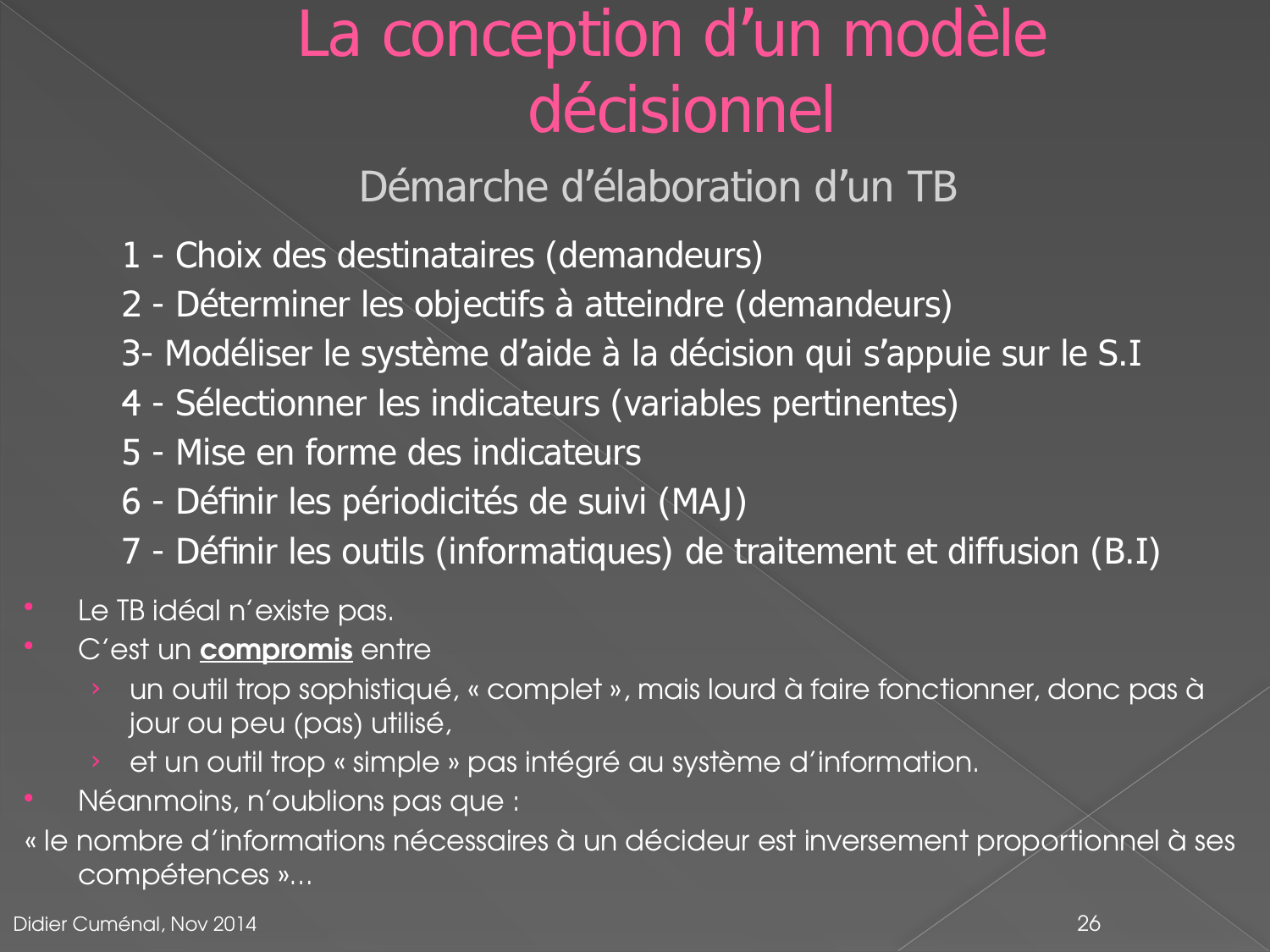

La conception d’un modèle
décisionnel
Démarche d’élaboration d’un TB
1 - Choix des destinataires (demandeurs)
2 - Déterminer les objectifs à atteindre (demandeurs)
3- Modéliser le système d’aide à la décision qui s’appuie sur le S.I
4 - Sélectionner les indicateurs (variables pertinentes)
5 - Mise en forme des indicateurs
6 - Définir les périodicités de suivi (MAJ)
7 - Définir les outils (informatiques) de traitement et diffusion (B.I)
Le TB idéal n’existe pas.
C’est un compromis entre
un outil trop sophistiqué, « complet », mais lourd à faire fonctionner, donc pas à jour ou peu (pas) utilisé,
et un outil trop « simple » pas intégré au système d’information.
Néanmoins, n’oublions pas que :
« le nombre d’informations nécessaires à un décideur est inversement proportionnel à ses compétences »…

26